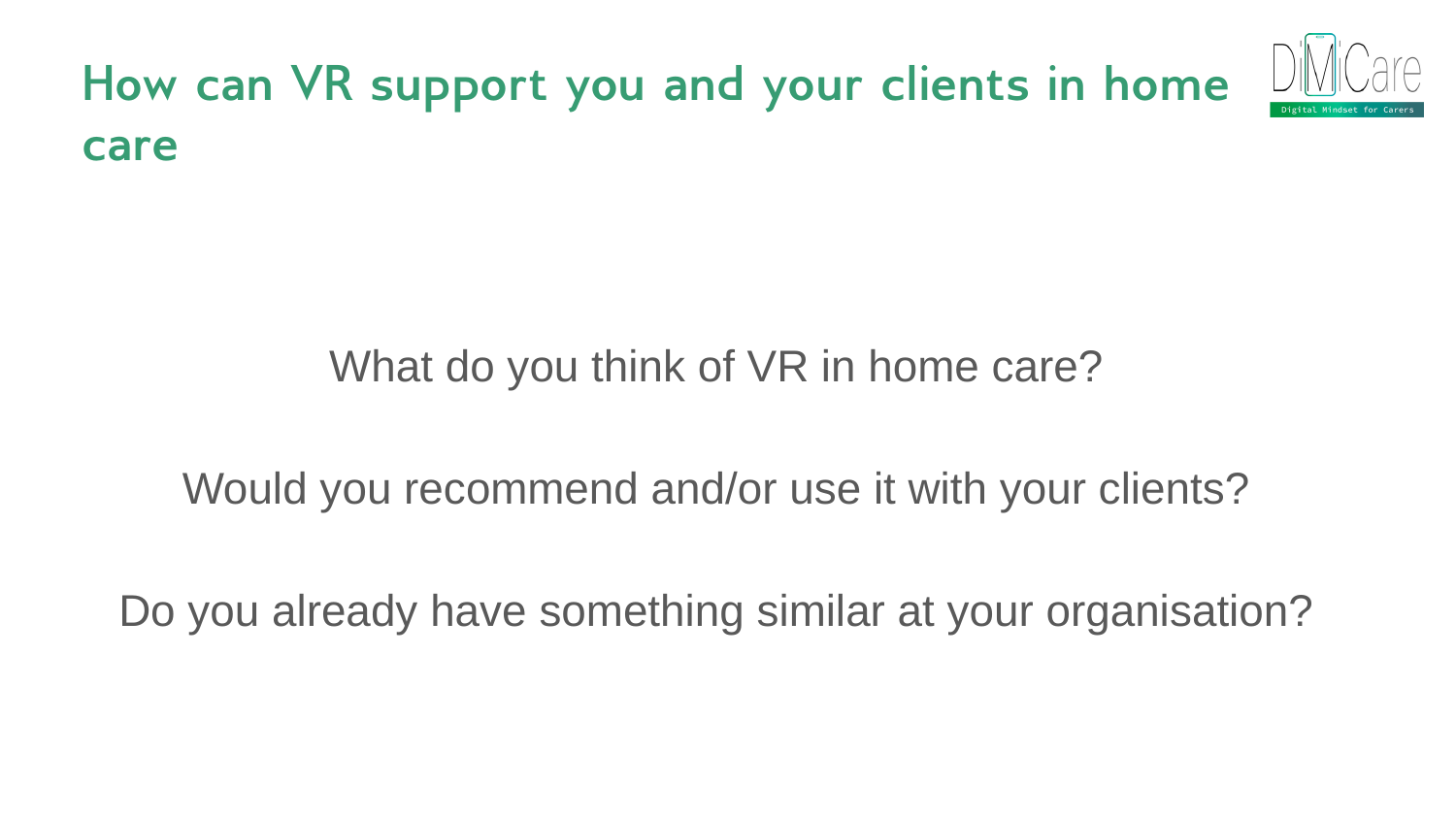

How can VR support you and your clients in home care
What do you think of VR in home care?

Would you recommend and/or use it with your clients?

Do you already have something similar at your organisation?